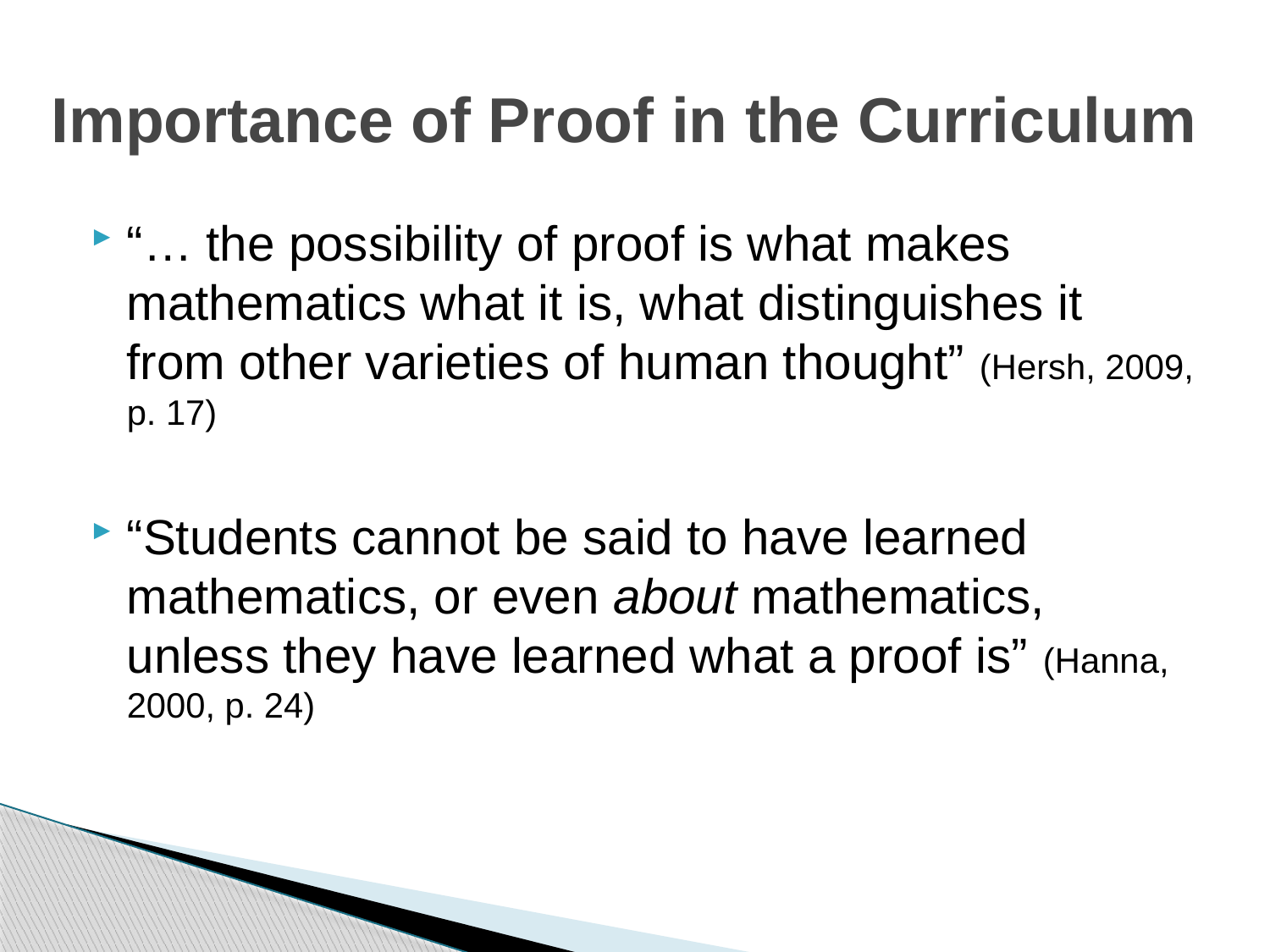

# Importance of Proof in the Curriculum
“… the possibility of proof is what makes mathematics what it is, what distinguishes it from other varieties of human thought” (Hersh, 2009, p. 17)

“Students cannot be said to have learned mathematics, or even about mathematics, unless they have learned what a proof is” (Hanna, 2000, p. 24)